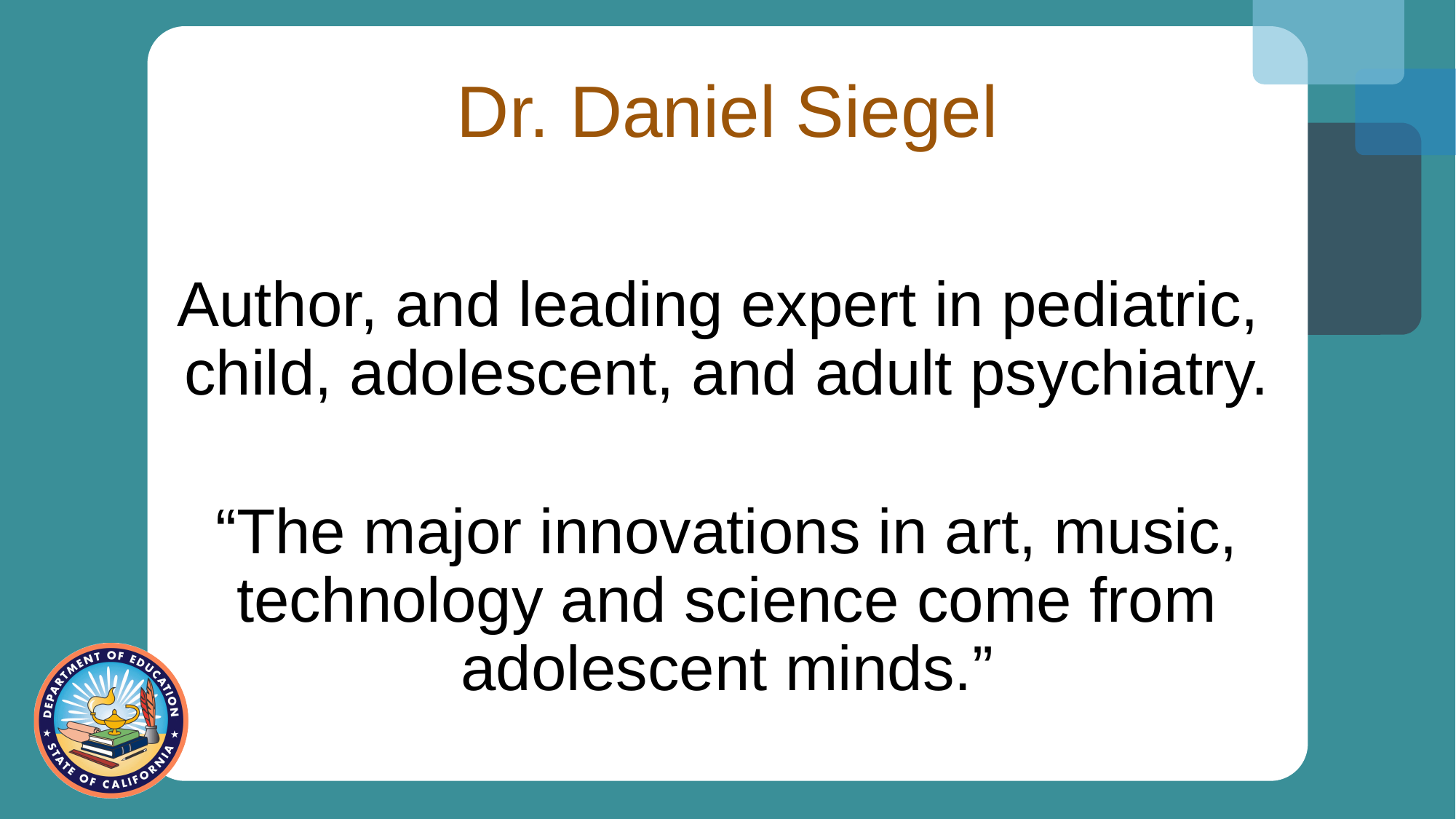

# Dr. Daniel Siegel
Author, and leading expert in pediatric,
child, adolescent, and adult psychiatry.
“The major innovations in art, music, technology and science come from adolescent minds.”